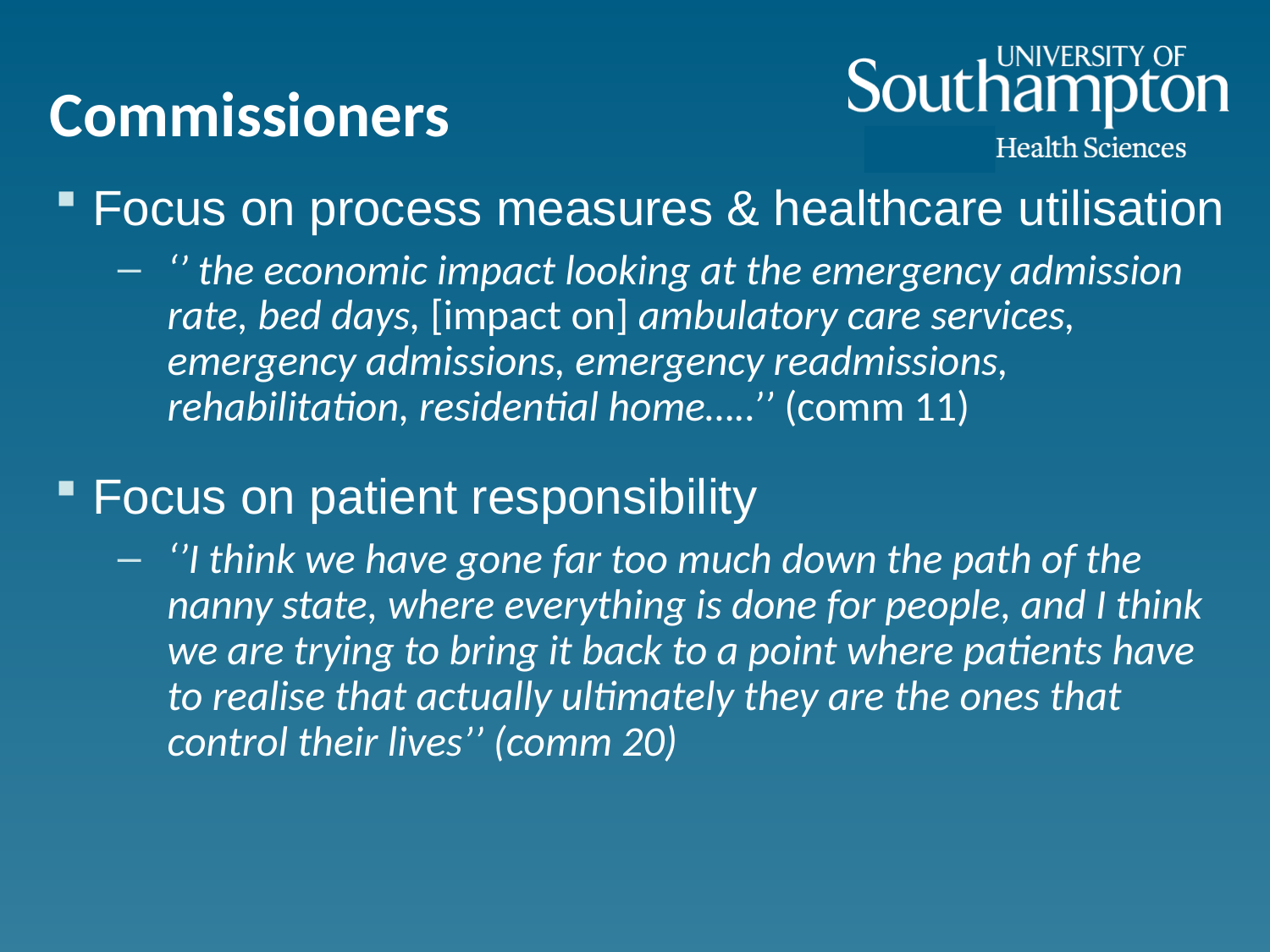

# Commissioners

Focus on process measures & healthcare utilisation
‘’ the economic impact looking at the emergency admission rate, bed days, [impact on] ambulatory care services, emergency admissions, emergency readmissions, rehabilitation, residential home…..’’ (comm 11)
Focus on patient responsibility
‘’I think we have gone far too much down the path of the nanny state, where everything is done for people, and I think we are trying to bring it back to a point where patients have to realise that actually ultimately they are the ones that control their lives’’ (comm 20)